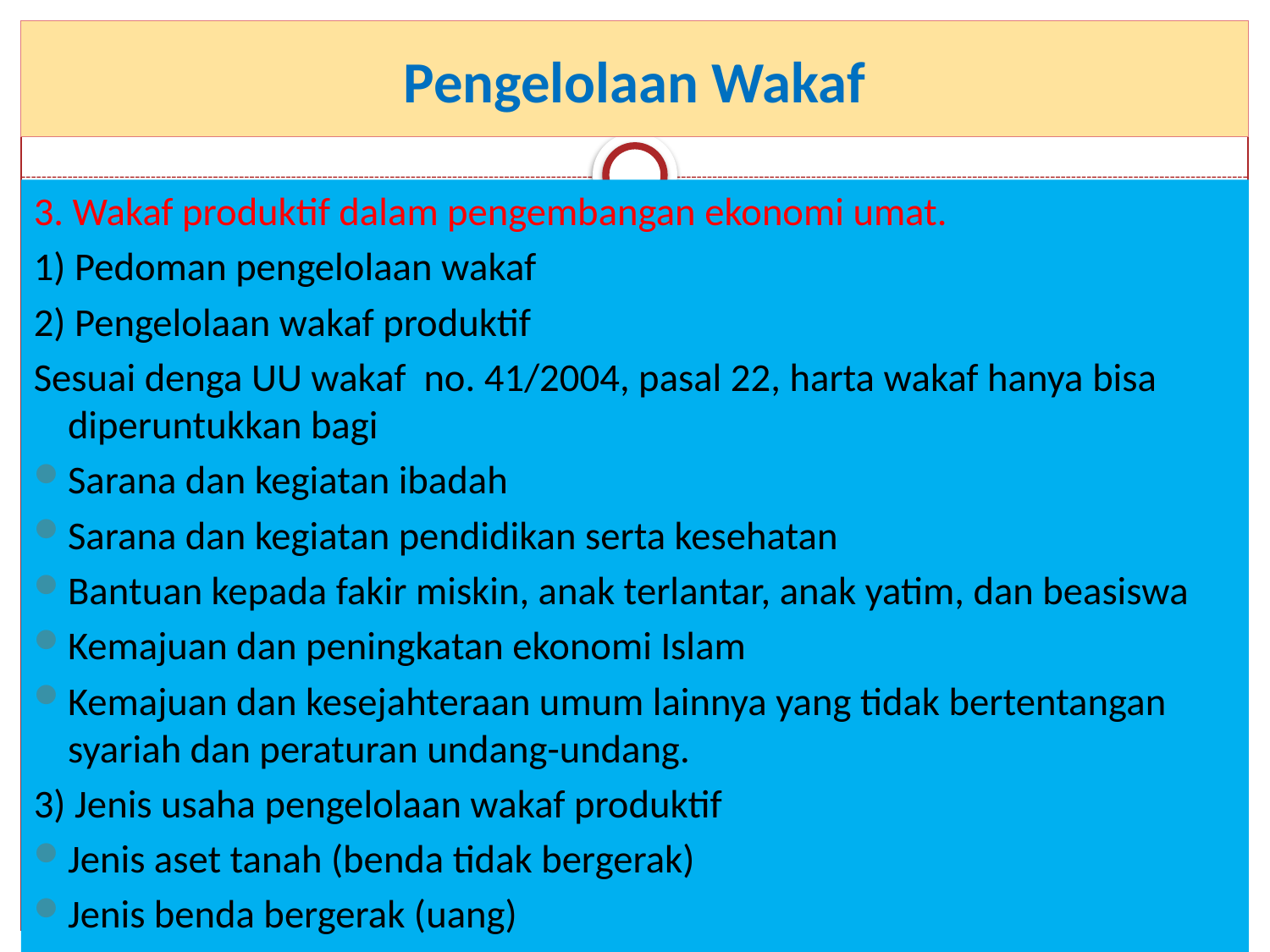

# Pengelolaan Wakaf
3. Wakaf produktif dalam pengembangan ekonomi umat.
1) Pedoman pengelolaan wakaf
2) Pengelolaan wakaf produktif
Sesuai denga UU wakaf  no. 41/2004, pasal 22, harta wakaf hanya bisa diperuntukkan bagi
Sarana dan kegiatan ibadah
Sarana dan kegiatan pendidikan serta kesehatan
Bantuan kepada fakir miskin, anak terlantar, anak yatim, dan beasiswa
Kemajuan dan peningkatan ekonomi Islam
Kemajuan dan kesejahteraan umum lainnya yang tidak bertentangan syariah dan peraturan undang-undang.
3) Jenis usaha pengelolaan wakaf produktif
Jenis aset tanah (benda tidak bergerak)
Jenis benda bergerak (uang)